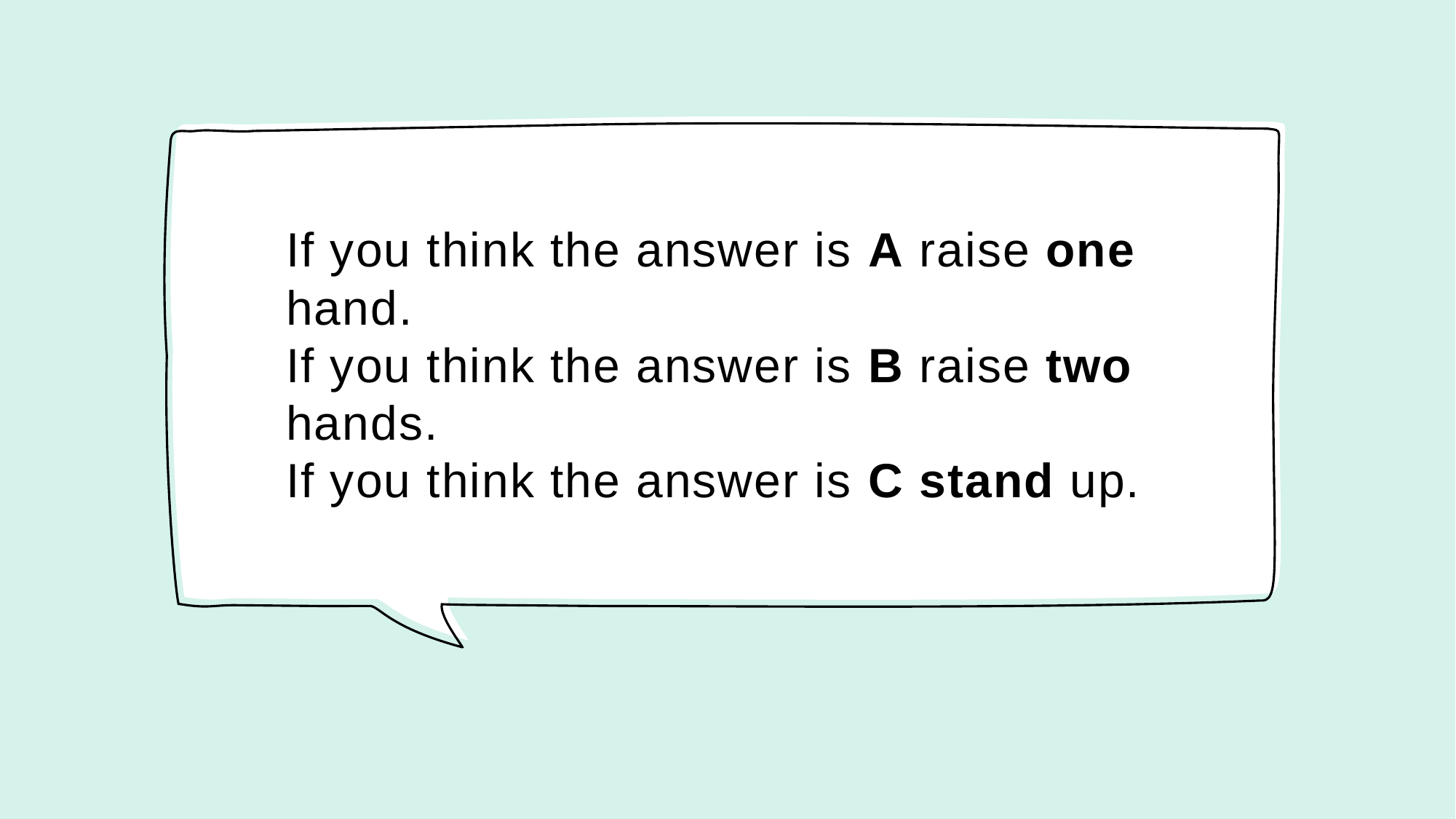

# If you think the answer is A raise one hand. If you think the answer is B raise two hands. If you think the answer is C stand up.